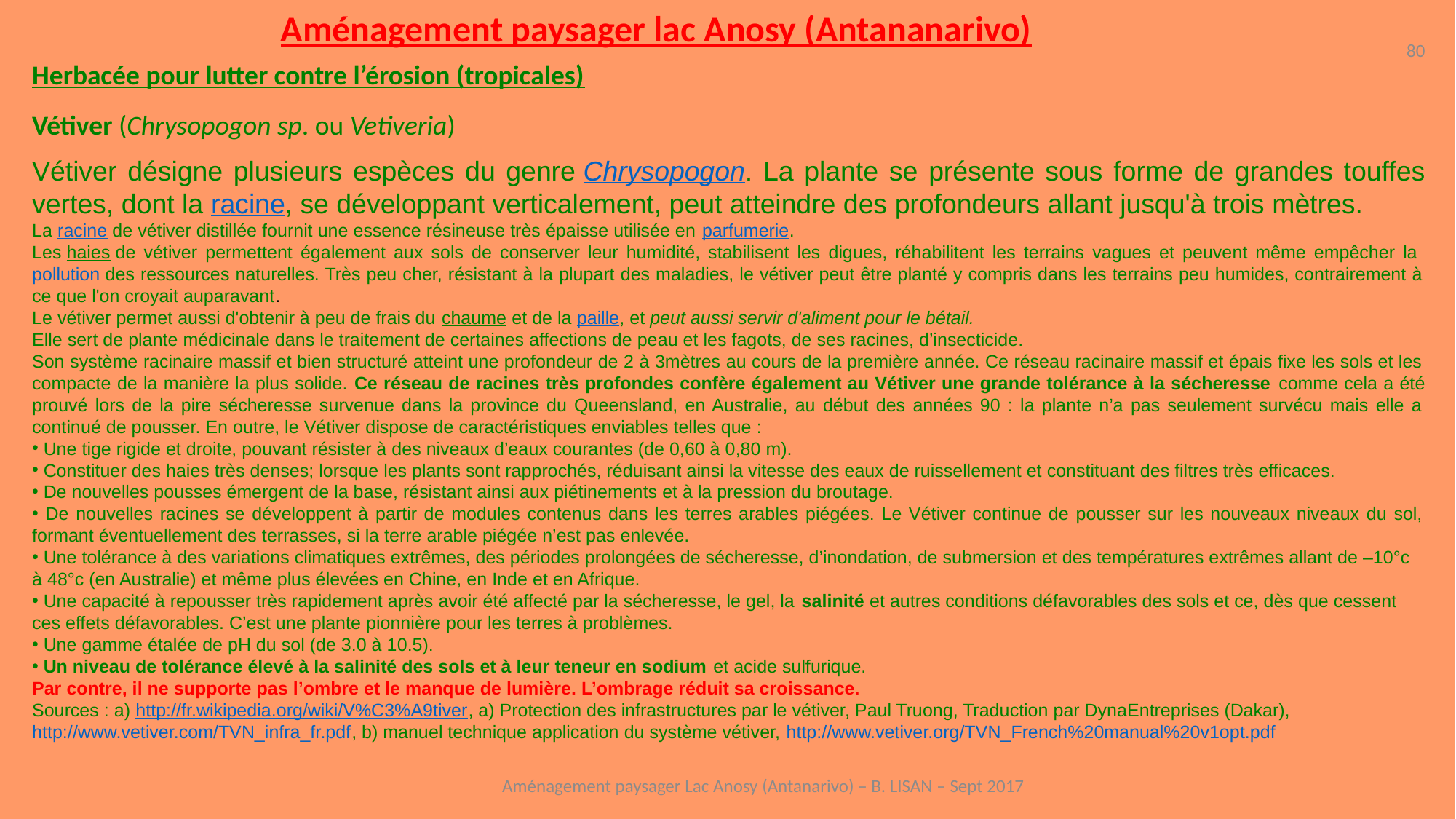

Aménagement paysager lac Anosy (Antananarivo)
80
Herbacée pour lutter contre l’érosion (tropicales)
Vétiver (Chrysopogon sp. ou Vetiveria)
Vétiver désigne plusieurs espèces du genre Chrysopogon. La plante se présente sous forme de grandes touffes vertes, dont la racine, se développant verticalement, peut atteindre des profondeurs allant jusqu'à trois mètres.
La racine de vétiver distillée fournit une essence résineuse très épaisse utilisée en parfumerie.
Les haies de vétiver permettent également aux sols de conserver leur humidité, stabilisent les digues, réhabilitent les terrains vagues et peuvent même empêcher la pollution des ressources naturelles. Très peu cher, résistant à la plupart des maladies, le vétiver peut être planté y compris dans les terrains peu humides, contrairement à ce que l'on croyait auparavant.
Le vétiver permet aussi d'obtenir à peu de frais du chaume et de la paille, et peut aussi servir d'aliment pour le bétail.
Elle sert de plante médicinale dans le traitement de certaines affections de peau et les fagots, de ses racines, d’insecticide.
Son système racinaire massif et bien structuré atteint une profondeur de 2 à 3mètres au cours de la première année. Ce réseau racinaire massif et épais fixe les sols et les compacte de la manière la plus solide. Ce réseau de racines très profondes confère également au Vétiver une grande tolérance à la sécheresse comme cela a été prouvé lors de la pire sécheresse survenue dans la province du Queensland, en Australie, au début des années 90 : la plante n’a pas seulement survécu mais elle a continué de pousser. En outre, le Vétiver dispose de caractéristiques enviables telles que :
 Une tige rigide et droite, pouvant résister à des niveaux d’eaux courantes (de 0,60 à 0,80 m).
 Constituer des haies très denses; lorsque les plants sont rapprochés, réduisant ainsi la vitesse des eaux de ruissellement et constituant des filtres très efficaces.
 De nouvelles pousses émergent de la base, résistant ainsi aux piétinements et à la pression du broutage.
 De nouvelles racines se développent à partir de modules contenus dans les terres arables piégées. Le Vétiver continue de pousser sur les nouveaux niveaux du sol, formant éventuellement des terrasses, si la terre arable piégée n’est pas enlevée.
 Une tolérance à des variations climatiques extrêmes, des périodes prolongées de sécheresse, d’inondation, de submersion et des températures extrêmes allant de –10°c à 48°c (en Australie) et même plus élevées en Chine, en Inde et en Afrique.
 Une capacité à repousser très rapidement après avoir été affecté par la sécheresse, le gel, la salinité et autres conditions défavorables des sols et ce, dès que cessent ces effets défavorables. C’est une plante pionnière pour les terres à problèmes.
 Une gamme étalée de pH du sol (de 3.0 à 10.5).
 Un niveau de tolérance élevé à la salinité des sols et à leur teneur en sodium et acide sulfurique.
Par contre, il ne supporte pas l’ombre et le manque de lumière. L’ombrage réduit sa croissance.
Sources : a) http://fr.wikipedia.org/wiki/V%C3%A9tiver, a) Protection des infrastructures par le vétiver, Paul Truong, Traduction par DynaEntreprises (Dakar), http://www.vetiver.com/TVN_infra_fr.pdf, b) manuel technique application du système vétiver, http://www.vetiver.org/TVN_French%20manual%20v1opt.pdf
Aménagement paysager Lac Anosy (Antanarivo) – B. LISAN – Sept 2017